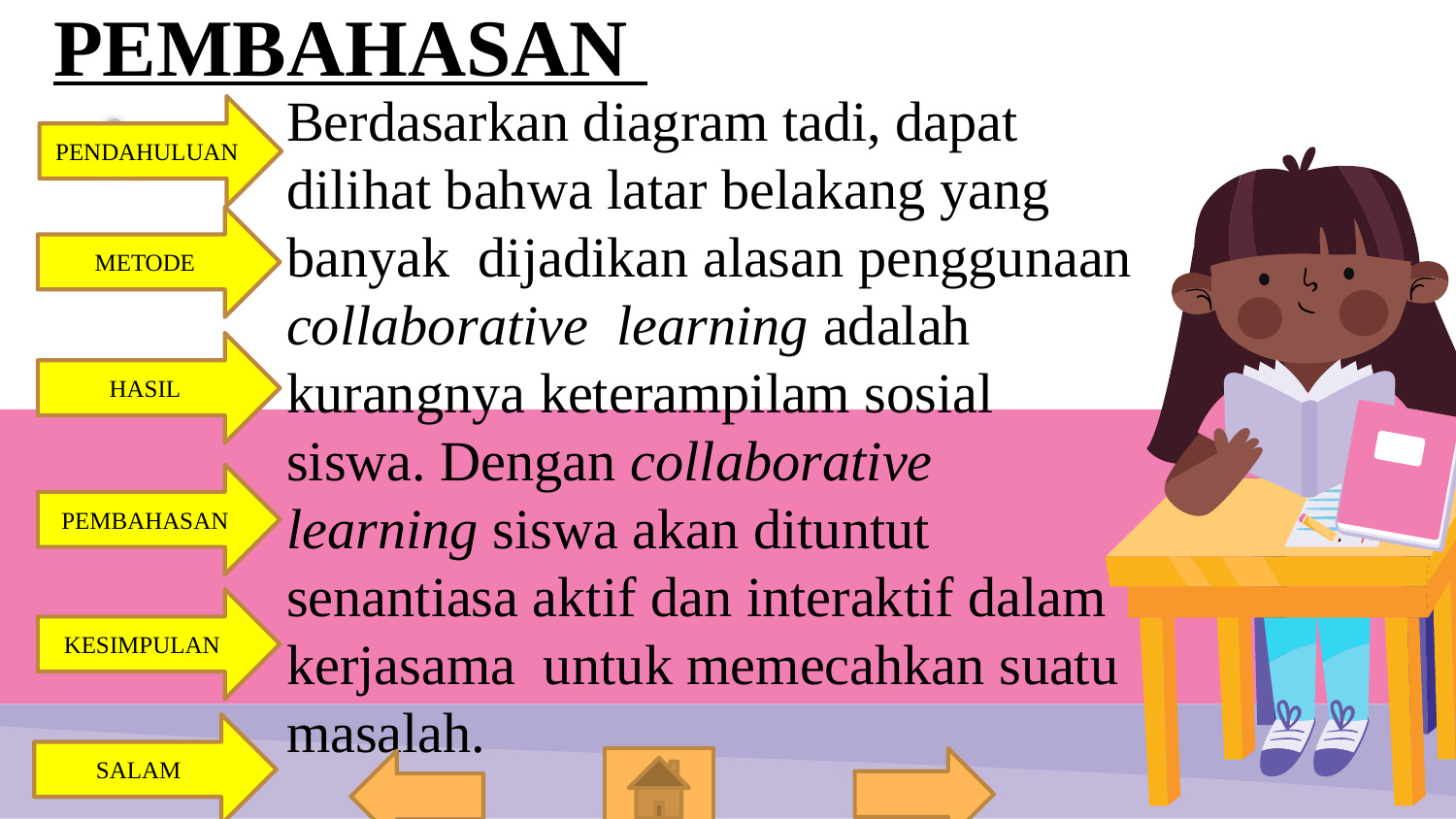

# PEMBAHASAN
Berdasarkan diagram tadi, dapat dilihat bahwa latar belakang yang banyak  dijadikan alasan penggunaan collaborative  learning adalah  kurangnya keterampilam sosial siswa. Dengan collaborative learning siswa akan dituntut  senantiasa aktif dan interaktif dalam kerjasama  untuk memecahkan suatu masalah.
PENDAHULUAN

METODE

HASIL

PEMBAHASAN
KESIMPULAN

SALAM